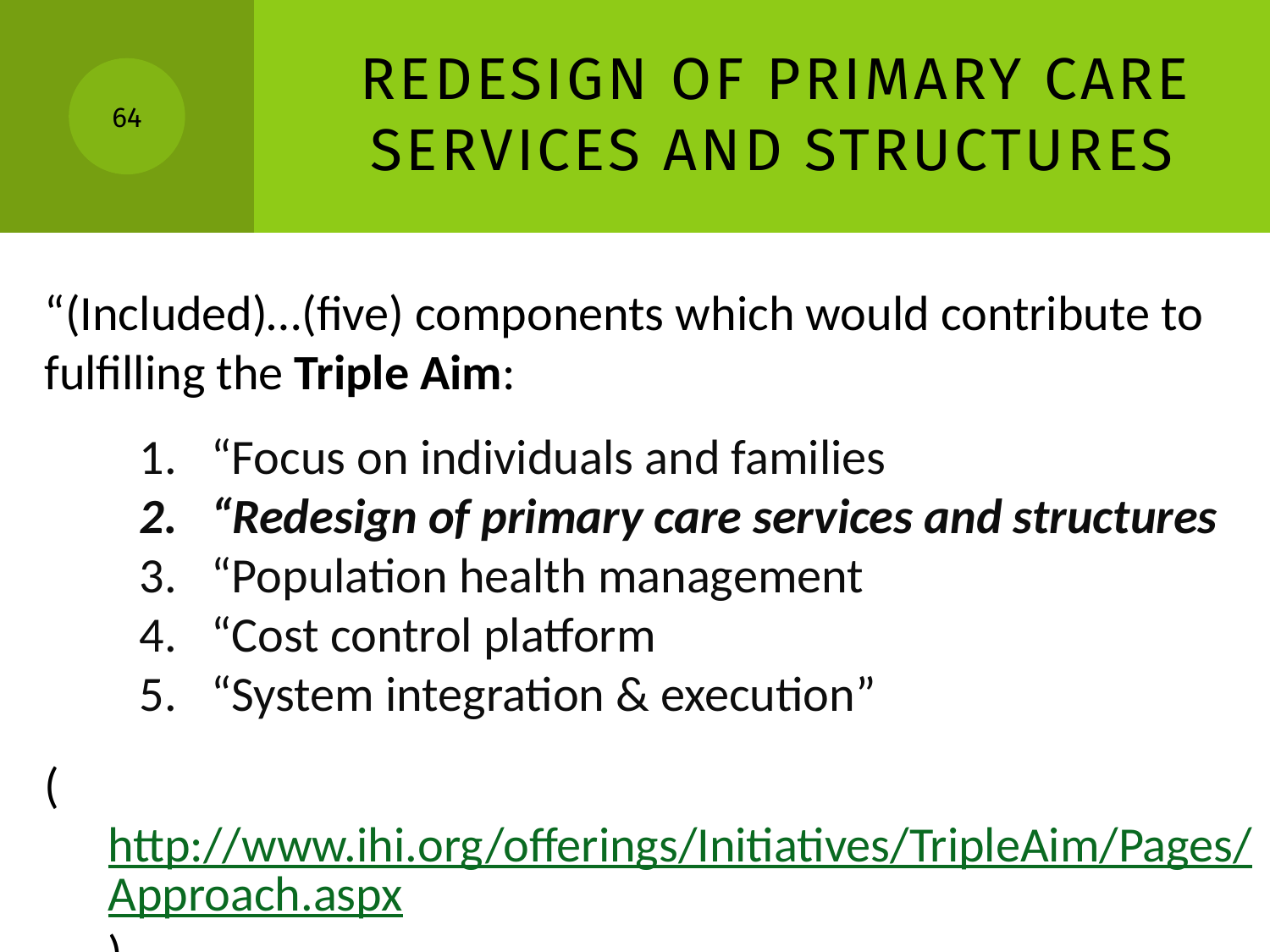

# Redesign of Primary Care Services and Structures
64
“(Included)…(five) components which would contribute to
fulfilling the Triple Aim:

1.	“Focus on individuals and families
2.	“Redesign of primary care services and structures
3.	“Population health management
4.	“Cost control platform
5.	“System integration & execution”
(http://www.ihi.org/offerings/Initiatives/TripleAim/Pages/Approach.aspx)